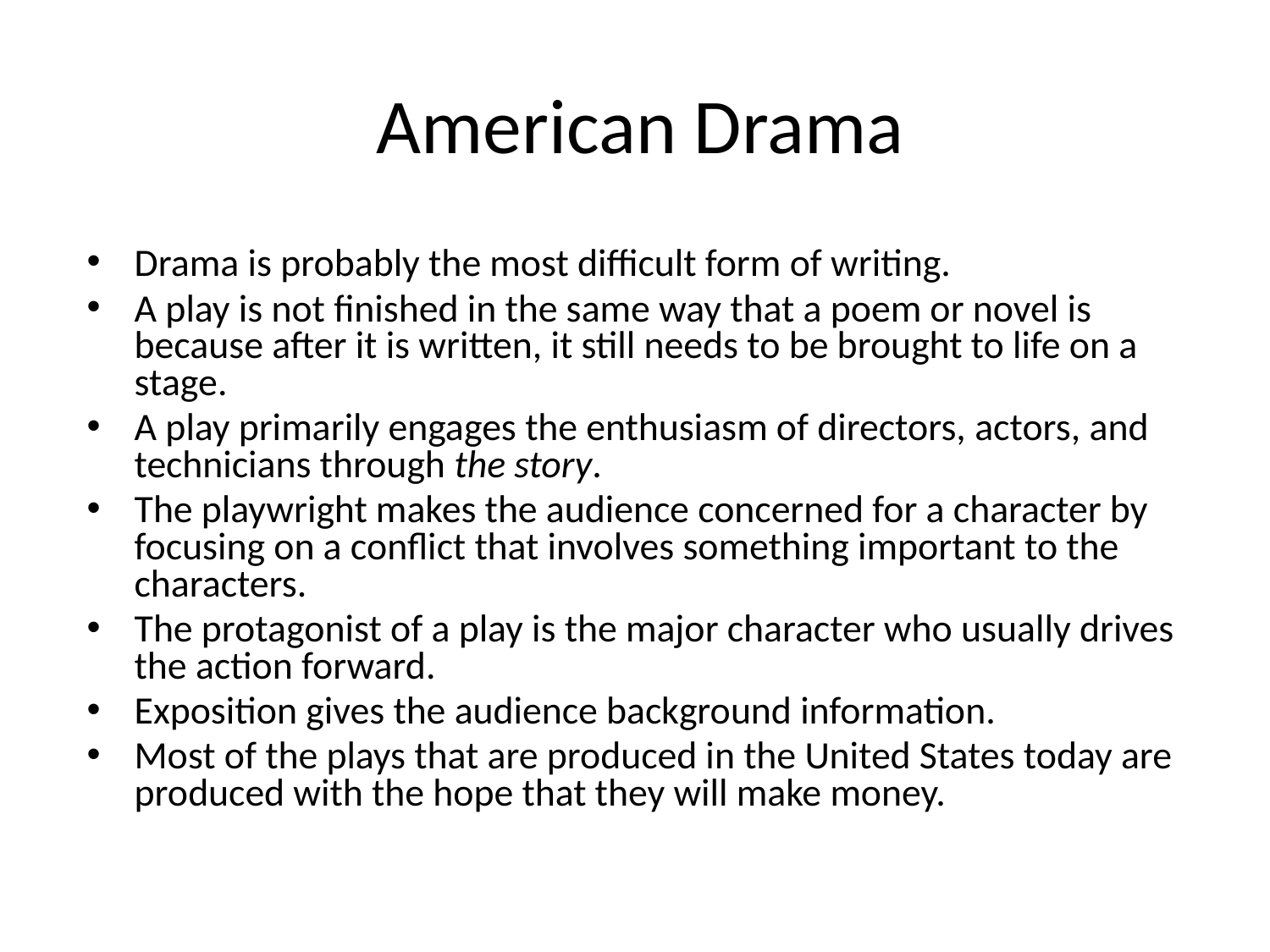

# American Drama

Drama is probably the most difficult form of writing.
A play is not finished in the same way that a poem or novel is because after it is written, it still needs to be brought to life on a stage.
A play primarily engages the enthusiasm of directors, actors, and technicians through the story.
The playwright makes the audience concerned for a character by focusing on a conflict that involves something important to the characters.
The protagonist of a play is the major character who usually drives the action forward.
Exposition gives the audience background information.
Most of the plays that are produced in the United States today are produced with the hope that they will make money.